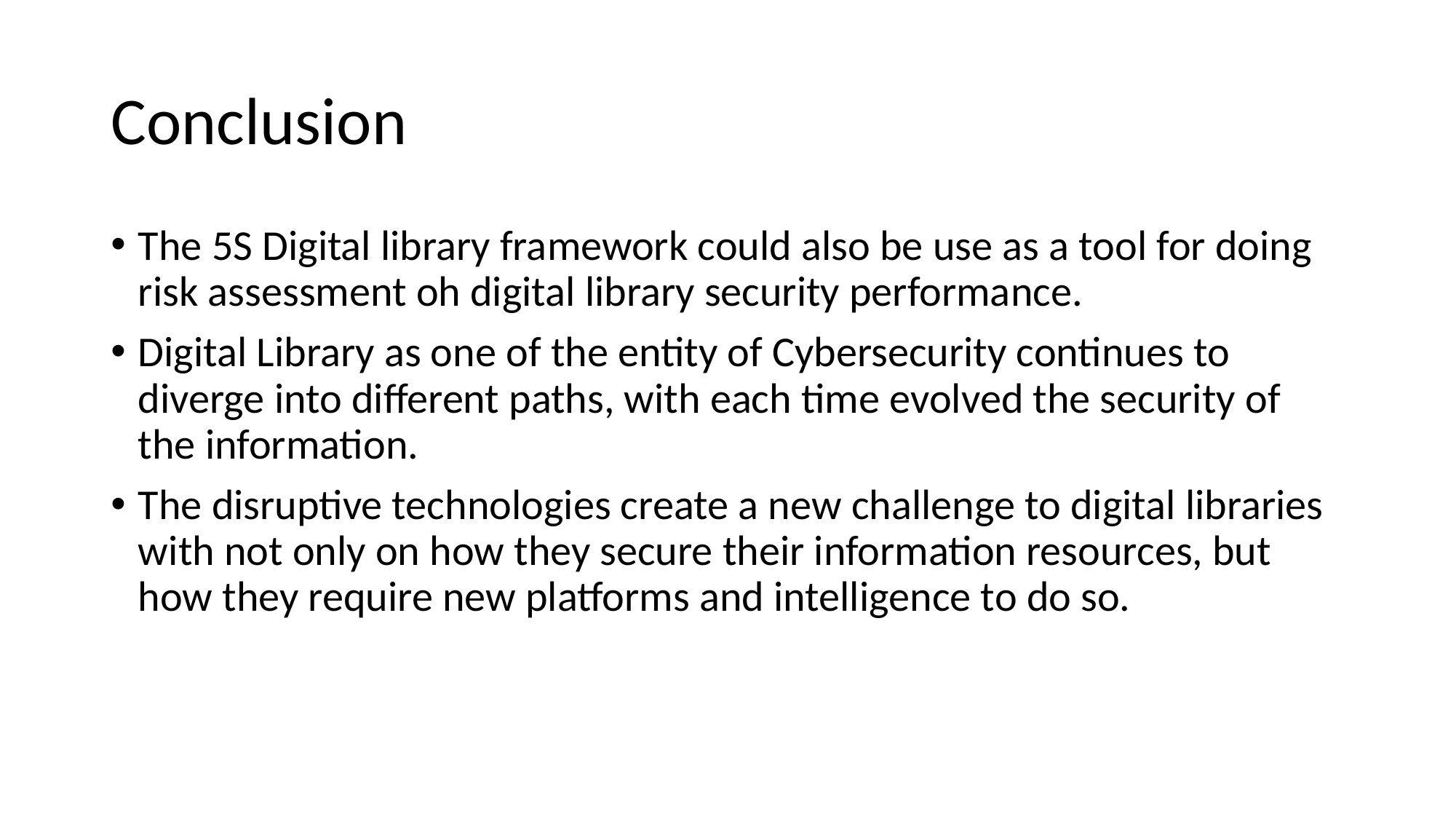

# Conclusion
The 5S Digital library framework could also be use as a tool for doing risk assessment oh digital library security performance.
Digital Library as one of the entity of Cybersecurity continues to diverge into different paths, with each time evolved the security of the information.
The disruptive technologies create a new challenge to digital libraries with not only on how they secure their information resources, but how they require new platforms and intelligence to do so.